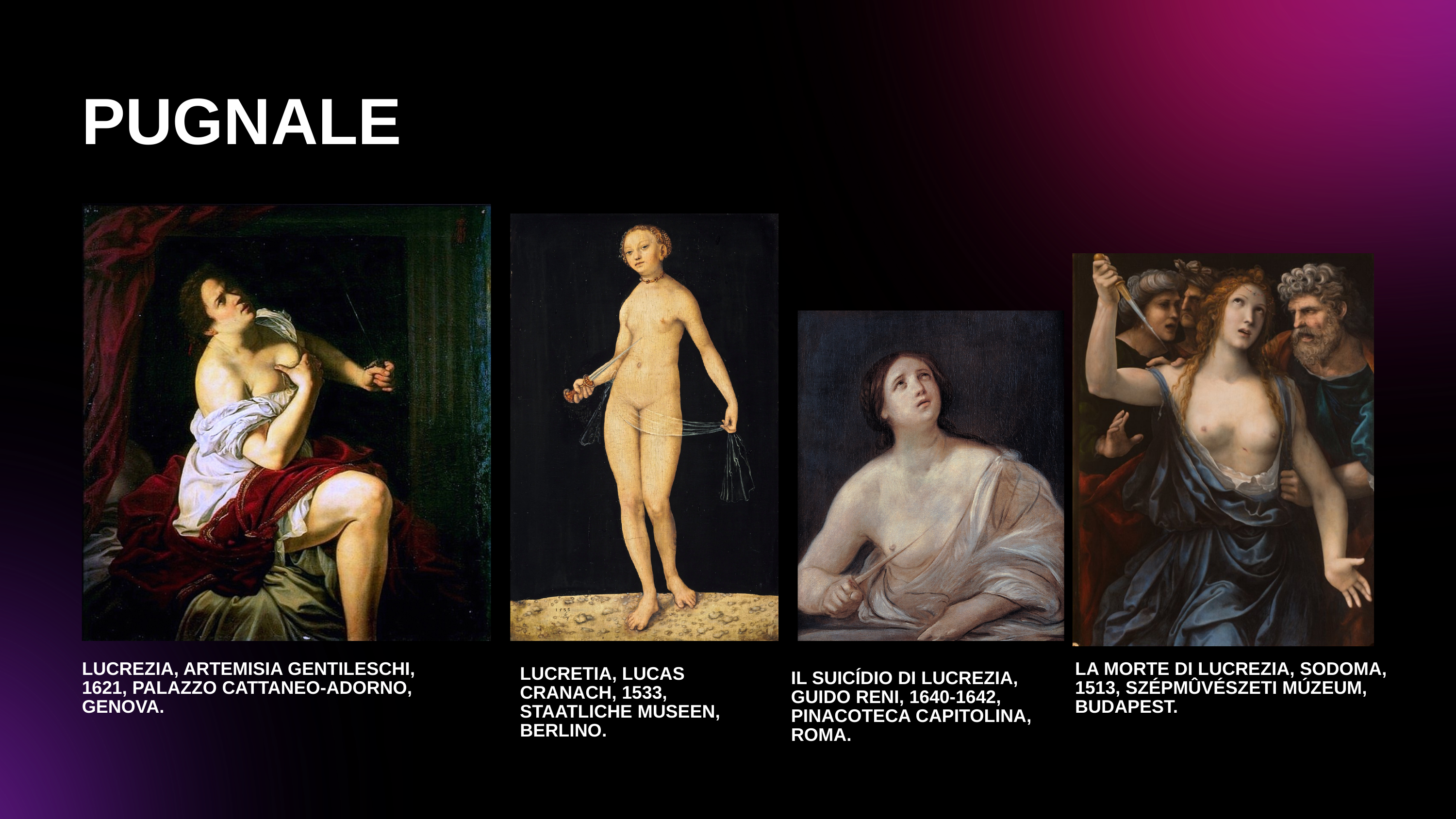

PUGNALE

LUCREZIA, ARTEMISIA GENTILESCHI, 1621, PALAZZO CATTANEO-ADORNO, GENOVA.
LA MORTE DI LUCREZIA, SODOMA, 1513, SZÉPMÛVÉSZETI MÚZEUM, BUDAPEST.
LUCRETIA, LUCAS CRANACH, 1533, STAATLICHE MUSEEN, BERLINO.
IL SUICÍDIO DI LUCREZIA, GUIDO RENI, 1640-1642, PINACOTECA CAPITOLINA, ROMA.